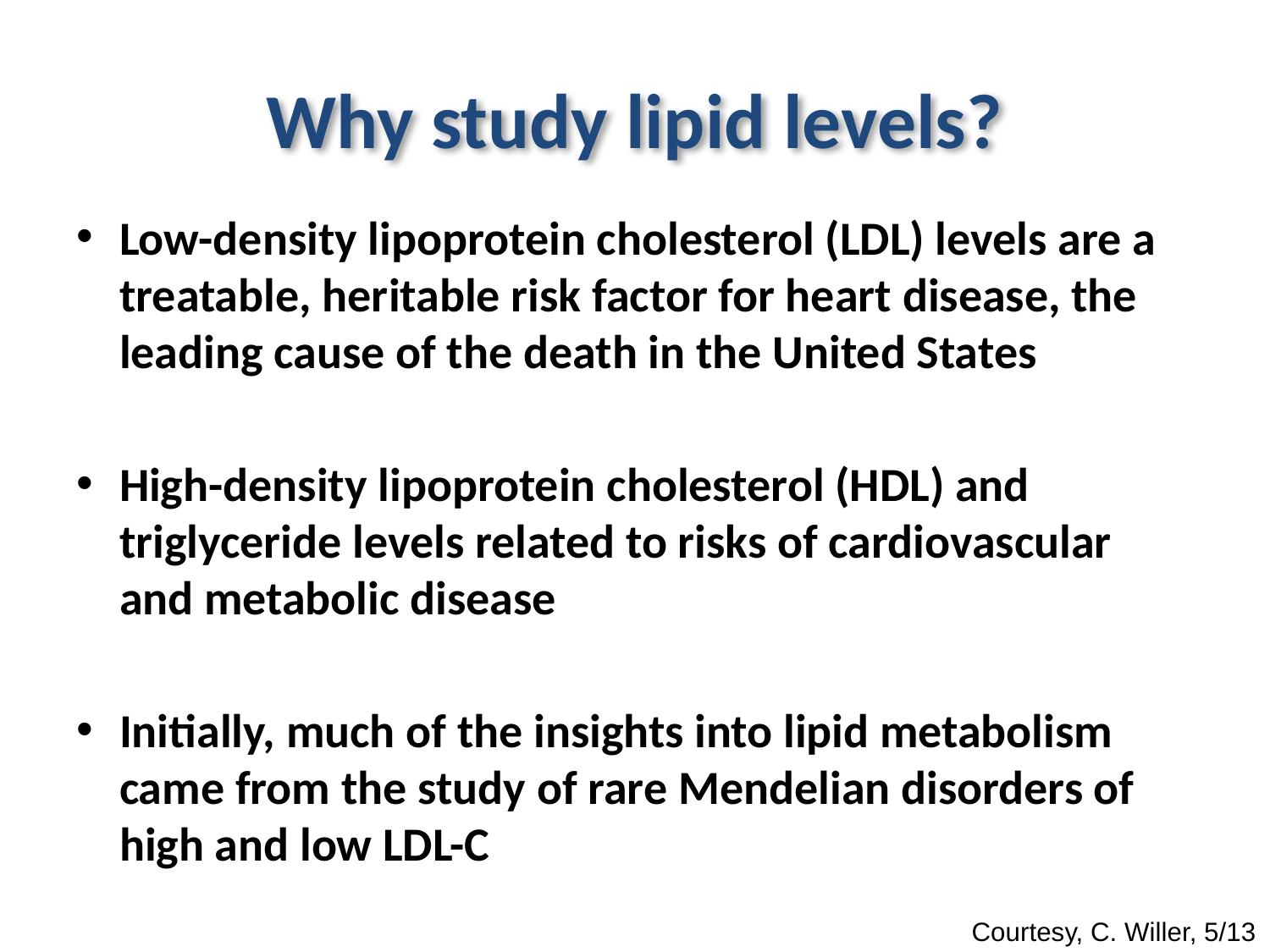

# Why study lipid levels?
Low-density lipoprotein cholesterol (LDL) levels are a treatable, heritable risk factor for heart disease, the leading cause of the death in the United States

High-density lipoprotein cholesterol (HDL) and triglyceride levels related to risks of cardiovascular and metabolic disease

Initially, much of the insights into lipid metabolism came from the study of rare Mendelian disorders of high and low LDL-C
Courtesy, C. Willer, 5/13